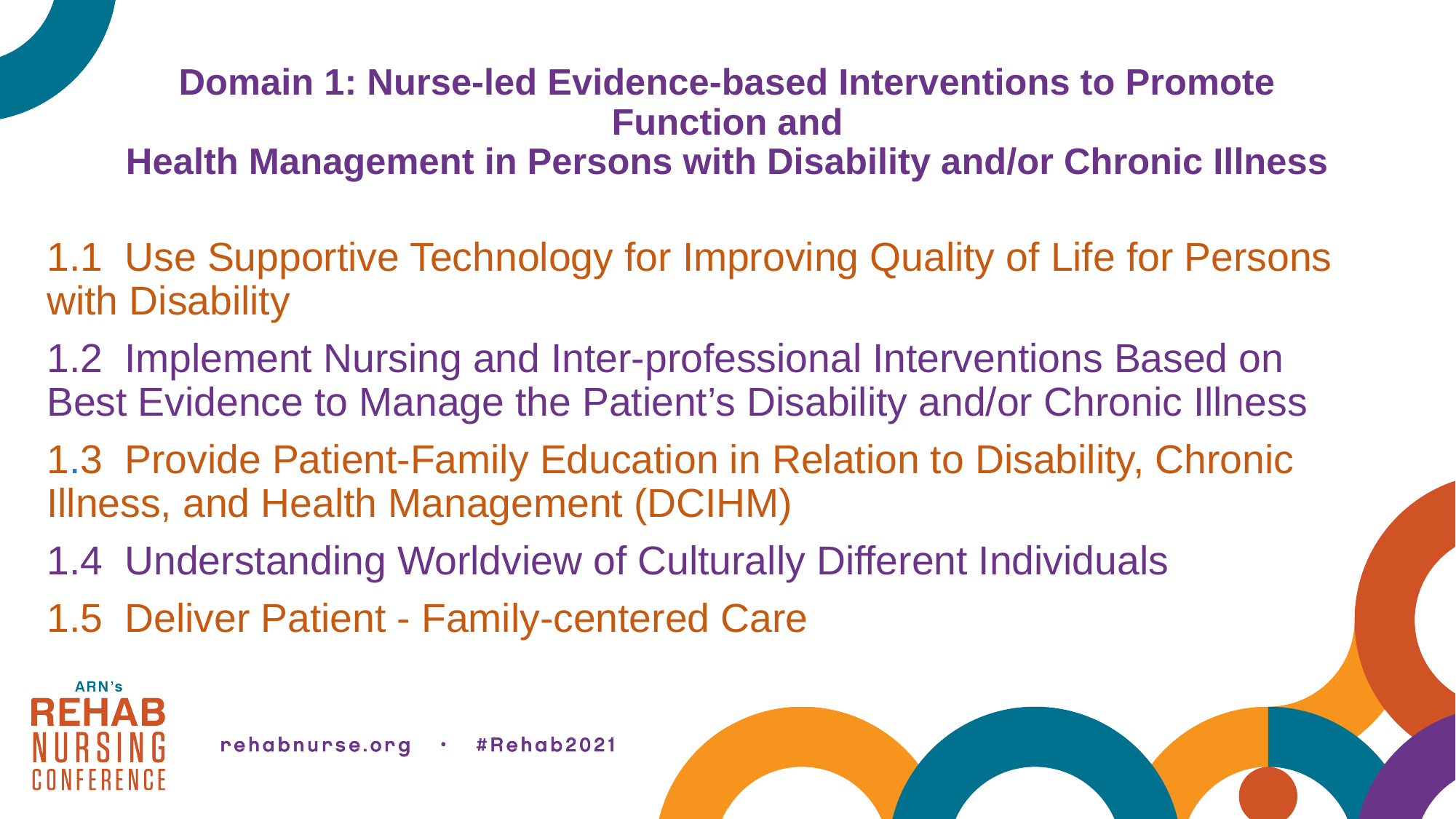

# Domain 1: Nurse-led Evidence-based Interventions to Promote Function and Health Management in Persons with Disability and/or Chronic Illness
1.1  Use Supportive Technology for Improving Quality of Life for Persons with Disability
1.2  Implement Nursing and Inter-professional Interventions Based on Best Evidence to Manage the Patient’s Disability and/or Chronic Illness
1.3  Provide Patient-Family Education in Relation to Disability, Chronic Illness, and Health Management (DCIHM)
1.4  Understanding Worldview of Culturally Different Individuals
1.5  Deliver Patient - Family-centered Care